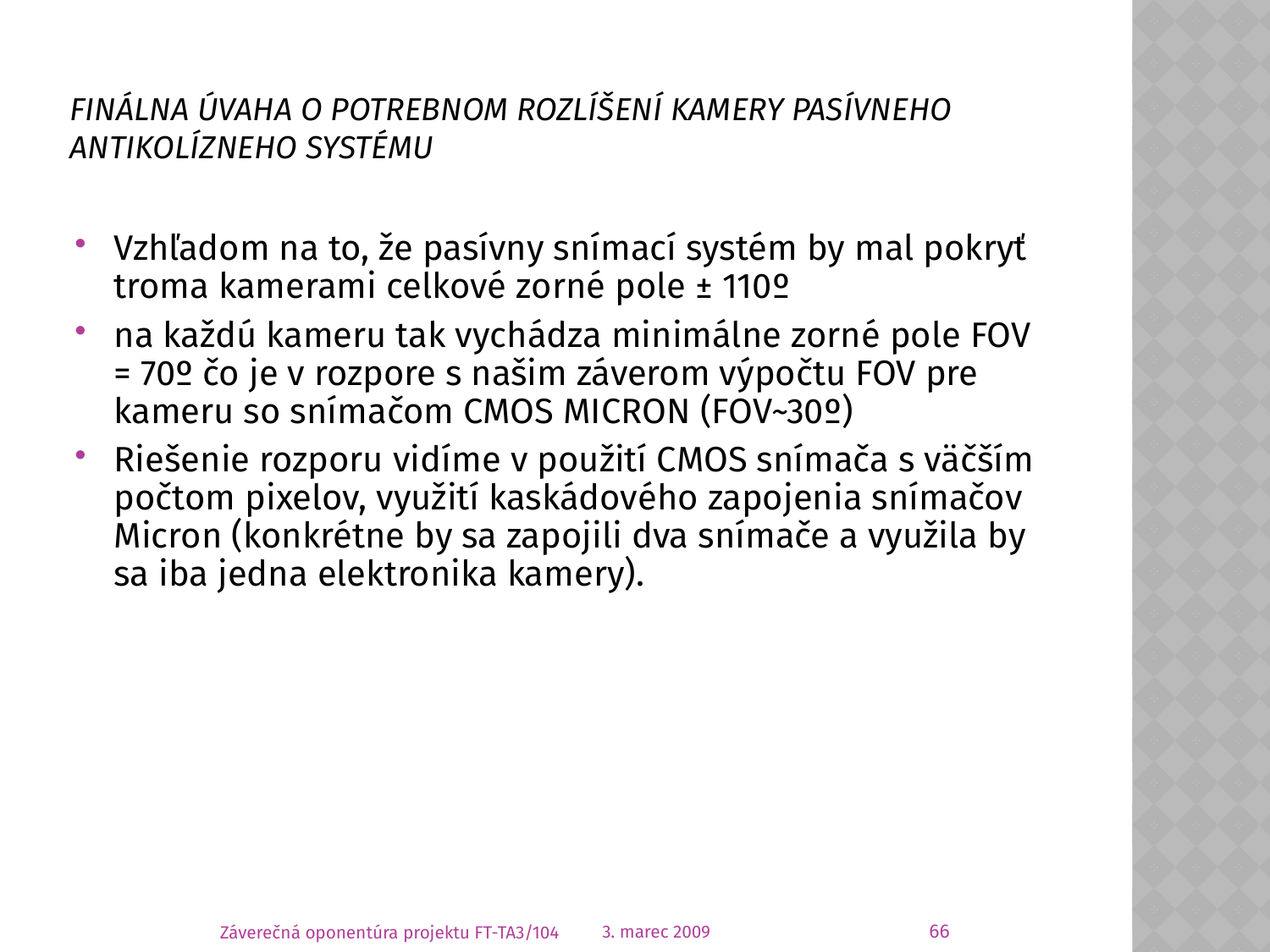

# Finálna úvaha o potrebnom rozlíšení kamery pasívneho antikolízneho systému
Vzhľadom na to, že pasívny snímací systém by mal pokryť troma kamerami celkové zorné pole ± 110º
na každú kameru tak vychádza minimálne zorné pole FOV = 70º čo je v rozpore s našim záverom výpočtu FOV pre kameru so snímačom CMOS MICRON (FOV~30º)
Riešenie rozporu vidíme v použití CMOS snímača s väčším počtom pixelov, využití kaskádového zapojenia snímačov Micron (konkrétne by sa zapojili dva snímače a využila by sa iba jedna elektronika kamery).
66
Záverečná oponentúra projektu FT-TA3/104
3. marec 2009